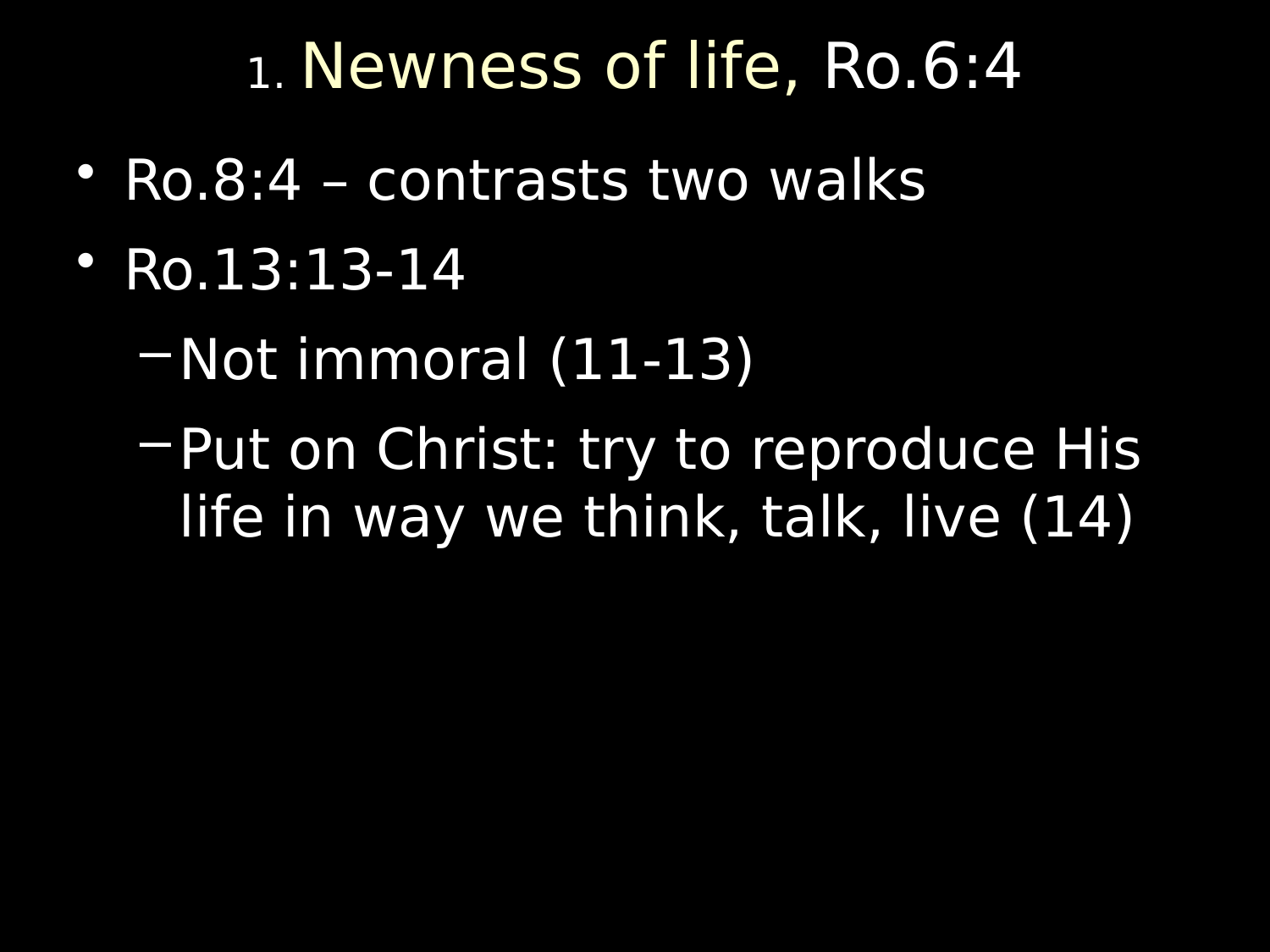

# 1. Newness of life, Ro.6:4
Ro.8:4 – contrasts two walks
Ro.13:13-14
Not immoral (11-13)
Put on Christ: try to reproduce His life in way we think, talk, live (14)